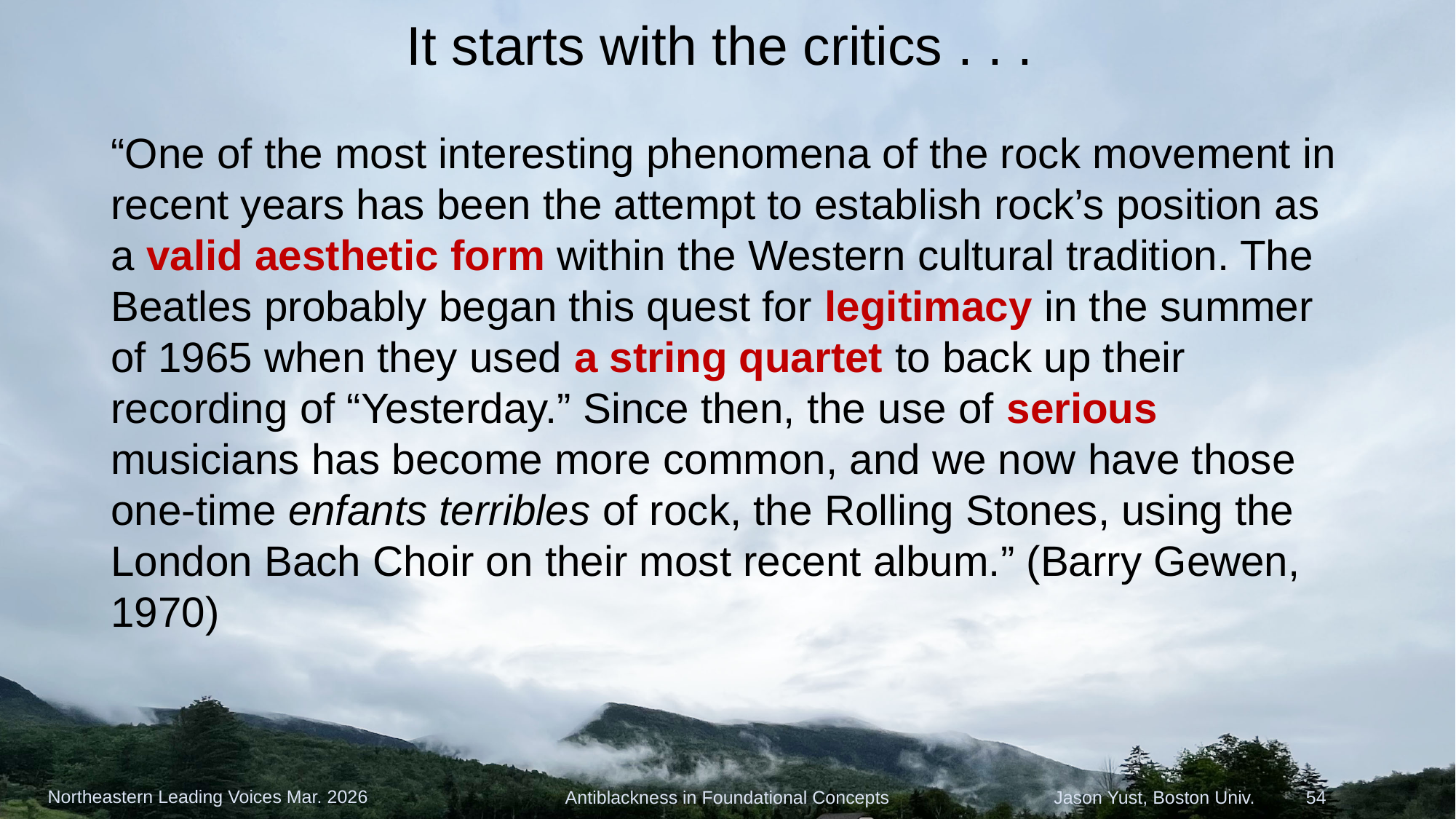

# It starts with the critics . . .
“One of the most interesting phenomena of the rock movement in recent years has been the attempt to establish rock’s position as a valid aesthetic form within the Western cultural tradition. The Beatles probably began this quest for legitimacy in the summer of 1965 when they used a string quartet to back up their recording of “Yesterday.” Since then, the use of serious musicians has become more common, and we now have those one-time enfants terribles of rock, the Rolling Stones, using the London Bach Choir on their most recent album.” (Barry Gewen, 1970)

Northeastern Leading Voices Mar. 2026
Antiblackness in Foundational Concepts
Jason Yust, Boston Univ.          54